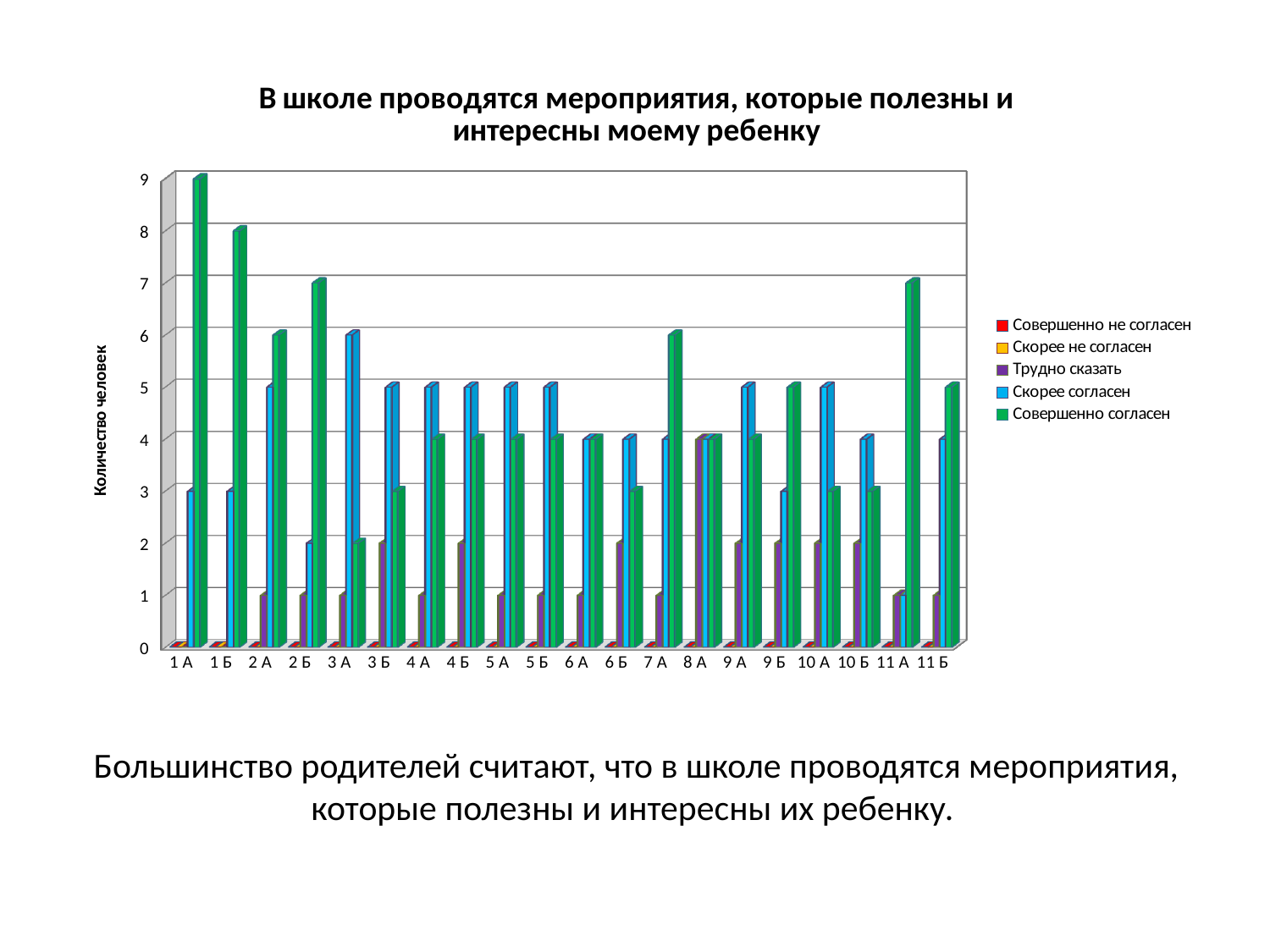

[unsupported chart]

# Большинство родителей считают, что в школе проводятся мероприятия, которые полезны и интересны их ребенку.